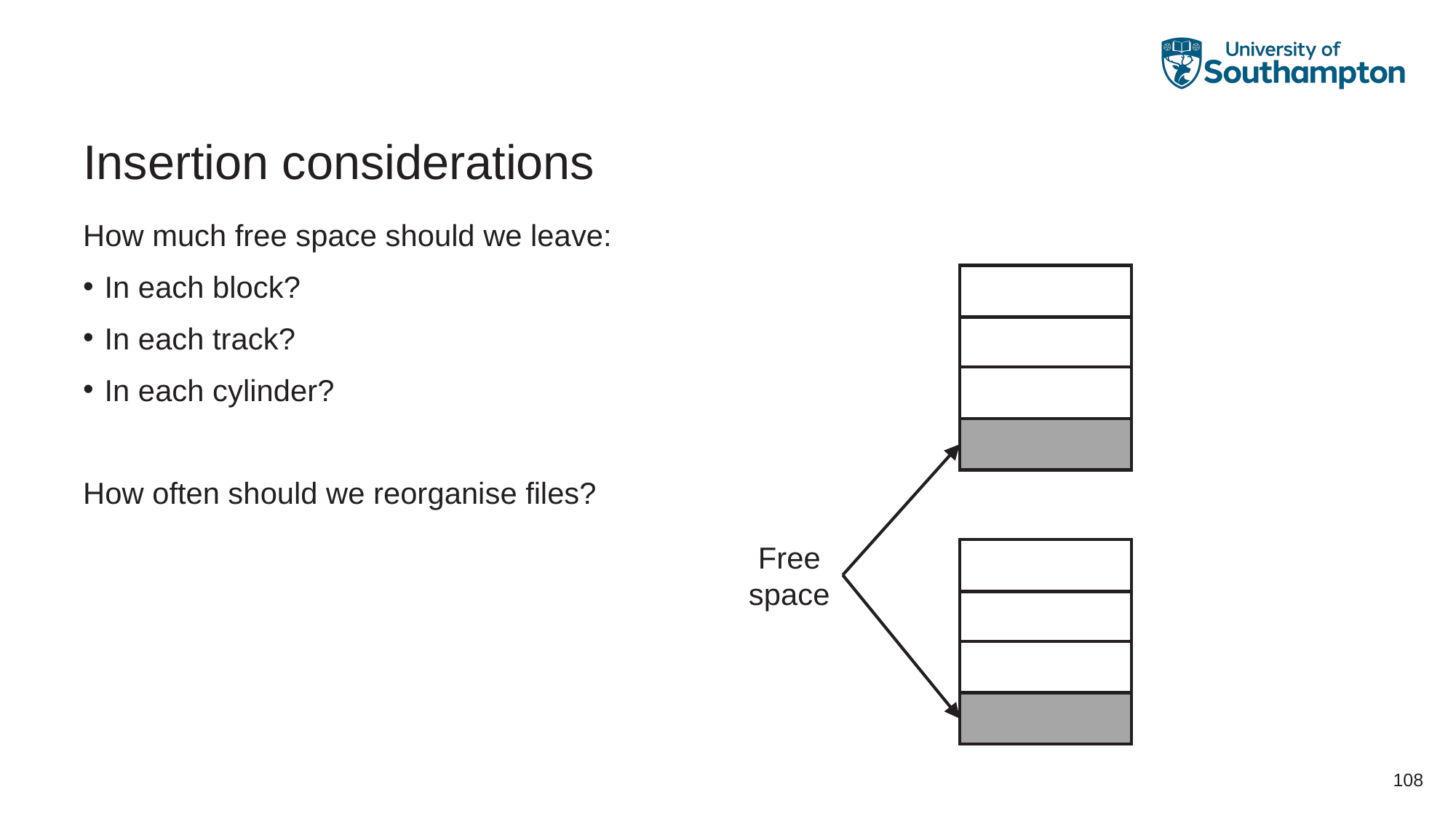

# Insertion considerations
How much free space should we leave:
In each block?
In each track?
In each cylinder?

How often should we reorganise files?

Free
space